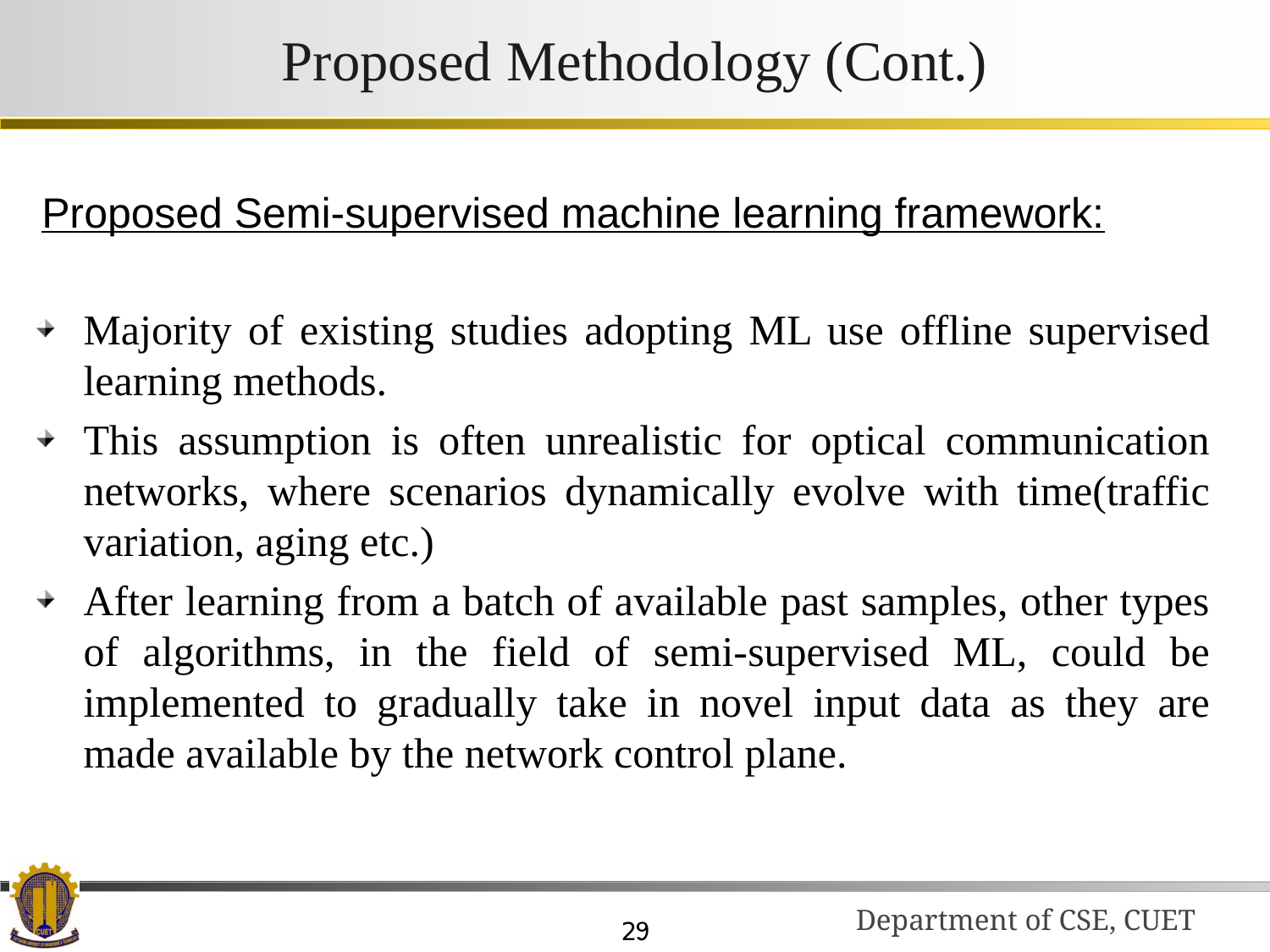

# Proposed Methodology (Cont.)
Proposed Semi-supervised machine learning framework:
Majority of existing studies adopting ML use offline supervised learning methods.
This assumption is often unrealistic for optical communication networks, where scenarios dynamically evolve with time(traffic variation, aging etc.)
After learning from a batch of available past samples, other types of algorithms, in the field of semi-supervised ML, could be implemented to gradually take in novel input data as they are made available by the network control plane.